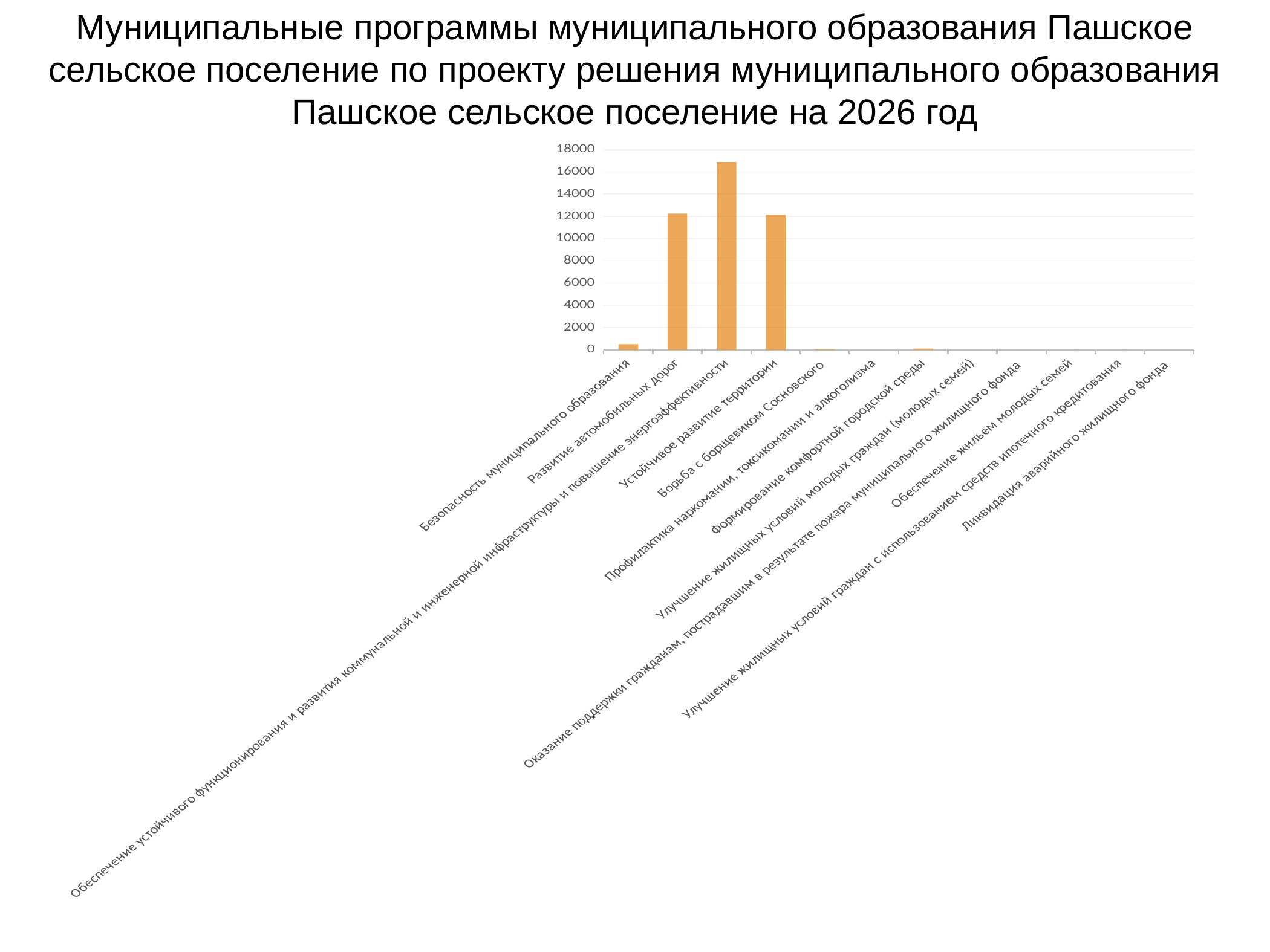

Муниципальные программы муниципального образования Пашское сельское поселение по проекту решения муниципального образования Пашское сельское поселение на 2026 год

### Chart

| Category | Продажи |
|---|---|
| Безопасность муниципального образования | 499.5 |
| Развитие автомобильных дорог | 12251.9 |
| Обеспечение устойчивого функционирования и развития коммунальной и инженерной инфраструктуры и повышение энергоэффективности | 16890.9 |
| Устойчивое развитие территории | 12151.3 |
| Борьба с борщевиком Сосновского  | 53.2 |
| Профилактика наркомании, токсикомании и алкоголизма | 0.0 |
| Формирование комфортной городской среды | 106.4 |
| Улучшение жилищных условий молодых граждан (молодых семей) | 0.0 |
| Оказание поддержки гражданам, пострадавшим в результате пожара муниципального жилищного фонда  | 0.0 |
| Обеспечение жильем молодых семей | 0.0 |
| Улучшение жилищных условий граждан с использованием средств ипотечного кредитования | 0.0 |
| Ликвидация аварийного жилищного фонда  | 0.0 |